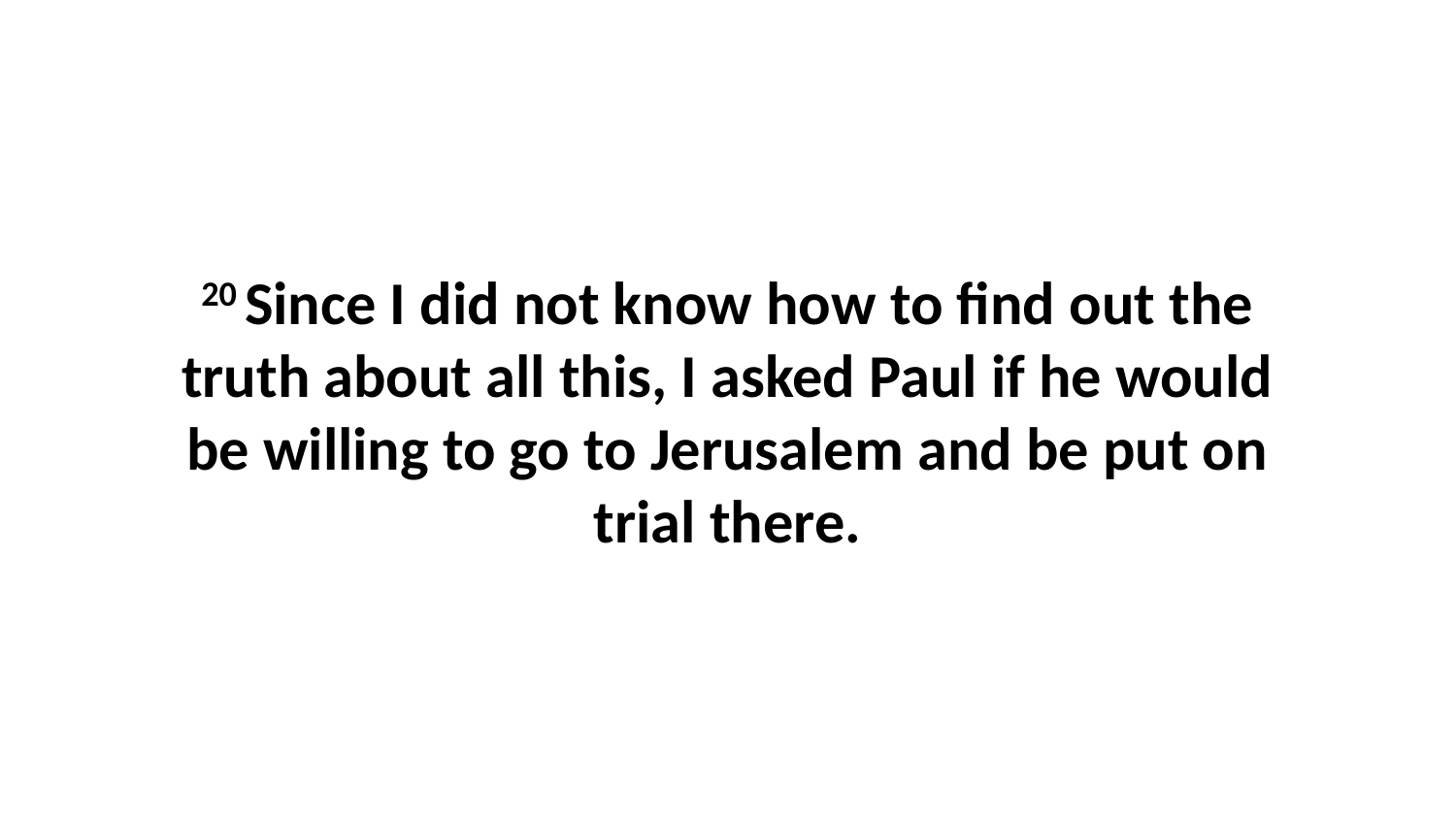

20 Since I did not know how to find out the truth about all this, I asked Paul if he would be willing to go to Jerusalem and be put on trial there.